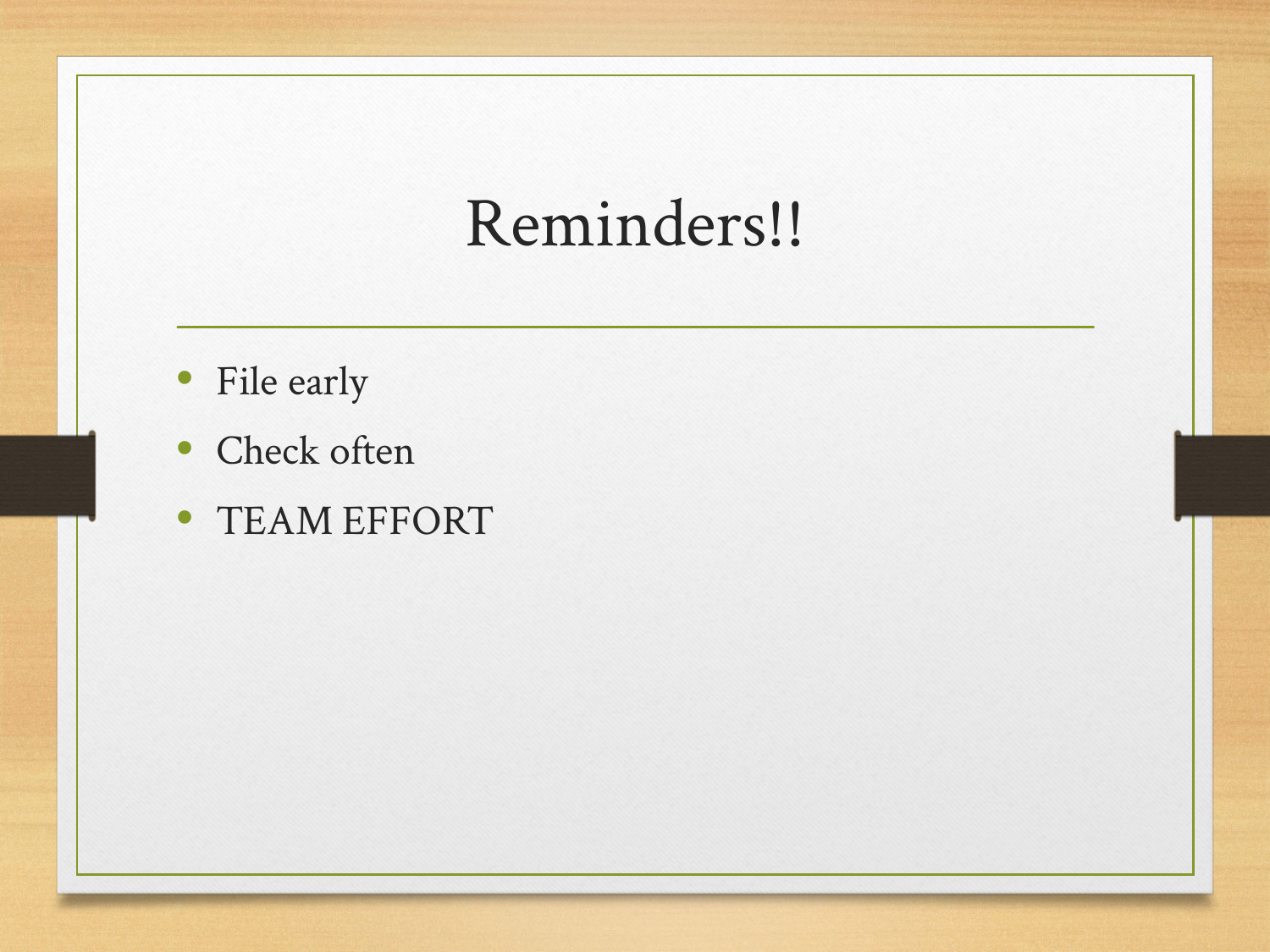

# Reminders!!
File early
Check often
TEAM EFFORT